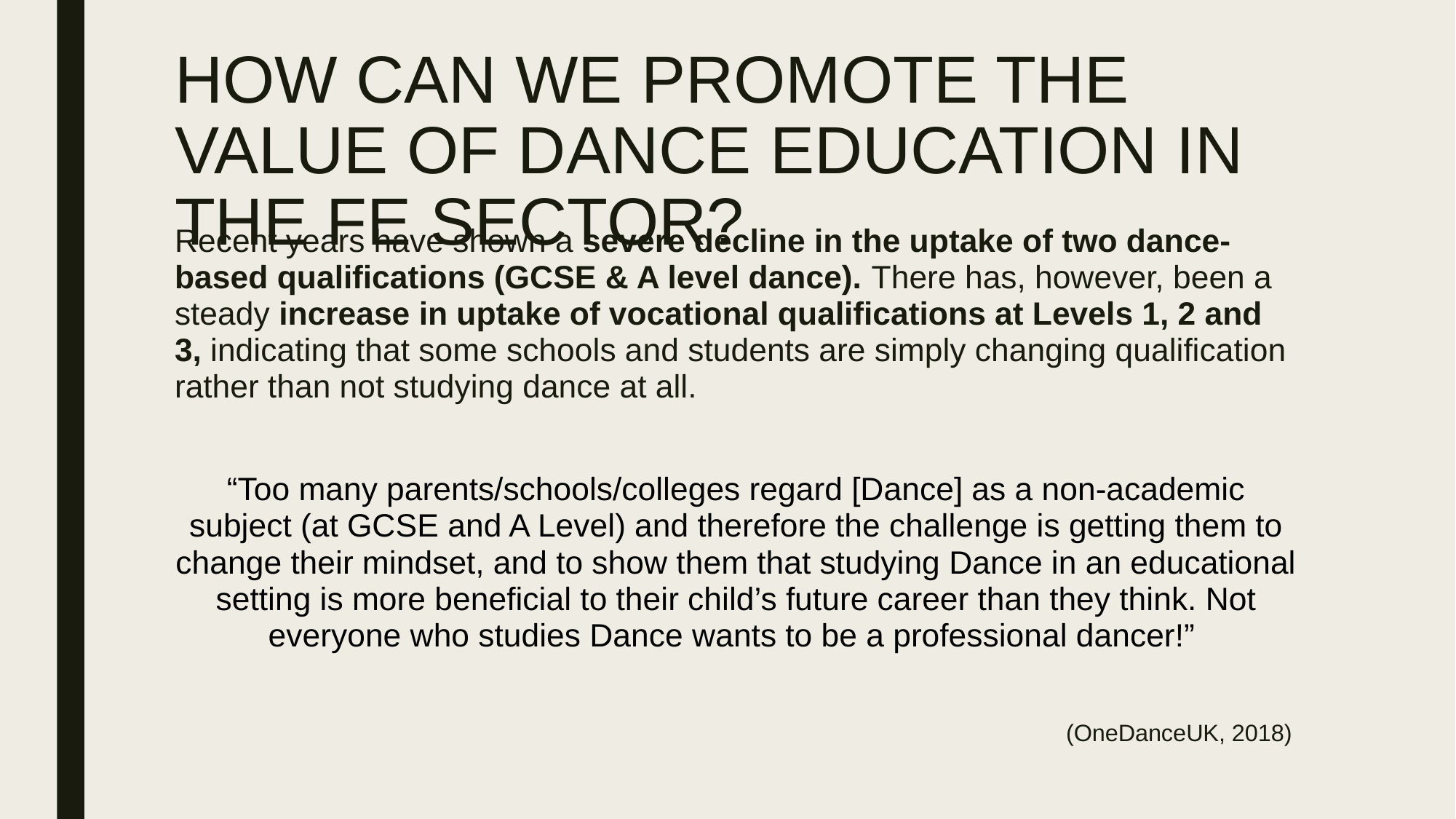

# HOW CAN WE PROMOTE THE VALUE OF DANCE EDUCATION IN THE FE SECTOR?
Recent years have shown a severe decline in the uptake of two dance-based qualifications (GCSE & A level dance). There has, however, been a steady increase in uptake of vocational qualifications at Levels 1, 2 and 3, indicating that some schools and students are simply changing qualification rather than not studying dance at all.

“Too many parents/schools/colleges regard [Dance] as a non-academic subject (at GCSE and A Level) and therefore the challenge is getting them to change their mindset, and to show them that studying Dance in an educational setting is more beneficial to their child’s future career than they think. Not everyone who studies Dance wants to be a professional dancer!”

(OneDanceUK, 2018)